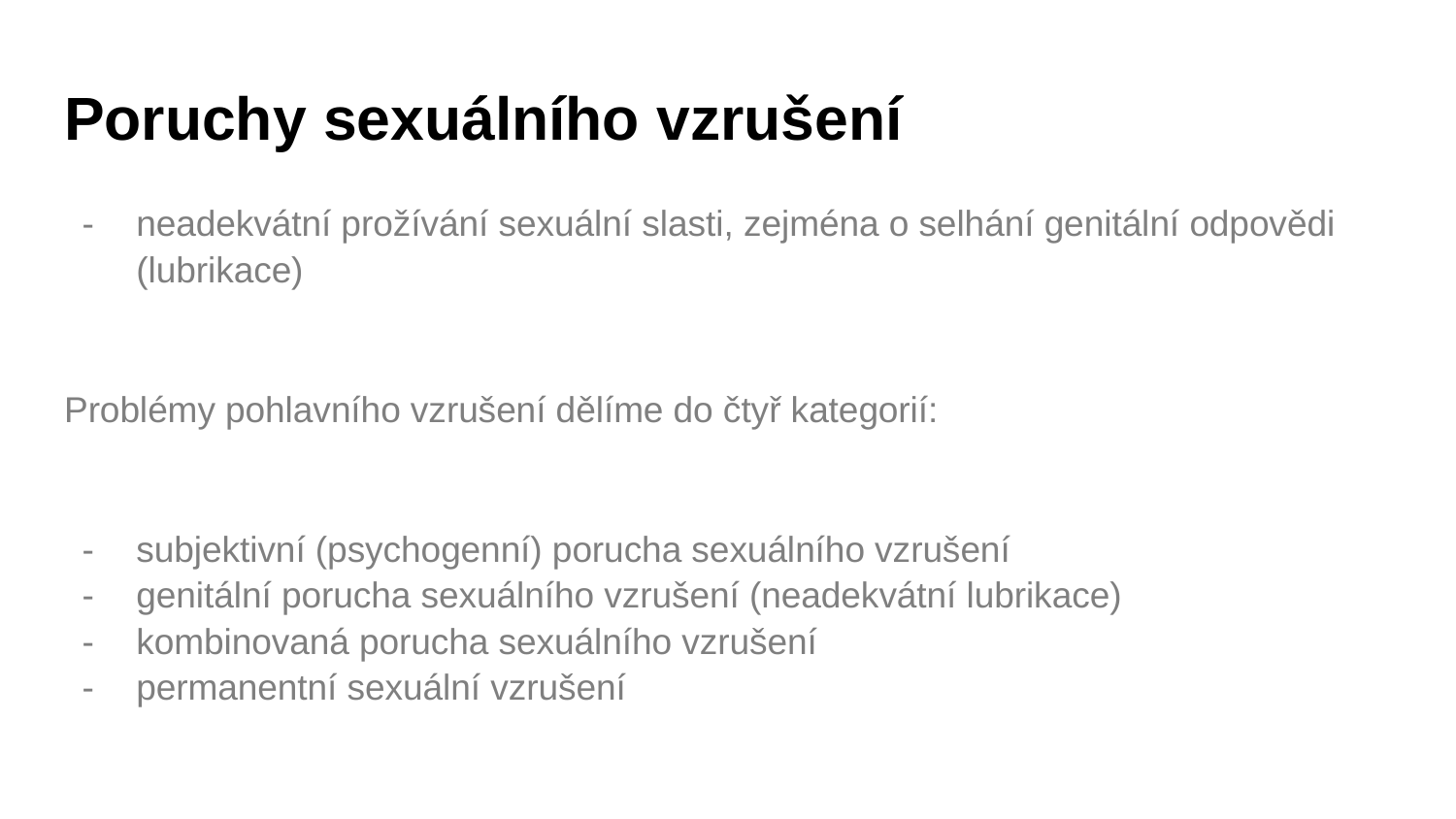

# Poruchy sexuálního vzrušení
neadekvátní prožívání sexuální slasti, zejména o selhání genitální odpovědi (lubrikace)

Problémy pohlavního vzrušení dělíme do čtyř kategorií:

subjektivní (psychogenní) porucha sexuálního vzrušení
genitální porucha sexuálního vzrušení (neadekvátní lubrikace)
kombinovaná porucha sexuálního vzrušení
permanentní sexuální vzrušení